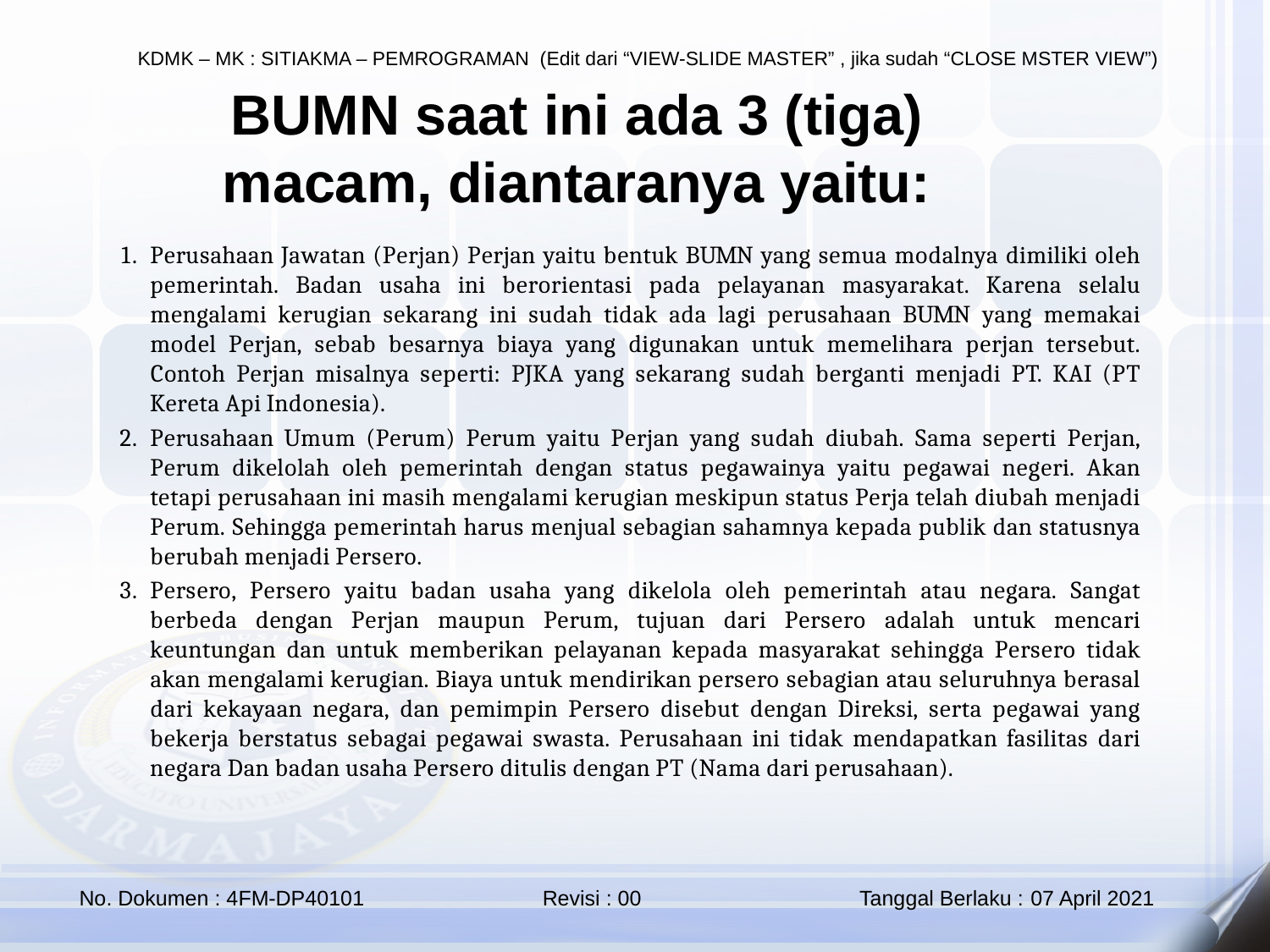

# BUMN saat ini ada 3 (tiga) macam, diantaranya yaitu:
Perusahaan Jawatan (Perjan) Perjan yaitu bentuk BUMN yang semua modalnya dimiliki oleh pemerintah. Badan usaha ini berorientasi pada pelayanan masyarakat. Karena selalu mengalami kerugian sekarang ini sudah tidak ada lagi perusahaan BUMN yang memakai model Perjan, sebab besarnya biaya yang digunakan untuk memelihara perjan tersebut. Contoh Perjan misalnya seperti: PJKA yang sekarang sudah berganti menjadi PT. KAI (PT Kereta Api Indonesia).
Perusahaan Umum (Perum) Perum yaitu Perjan yang sudah diubah. Sama seperti Perjan, Perum dikelolah oleh pemerintah dengan status pegawainya yaitu pegawai negeri. Akan tetapi perusahaan ini masih mengalami kerugian meskipun status Perja telah diubah menjadi Perum. Sehingga pemerintah harus menjual sebagian sahamnya kepada publik dan statusnya berubah menjadi Persero.
Persero, Persero yaitu badan usaha yang dikelola oleh pemerintah atau negara. Sangat berbeda dengan Perjan maupun Perum, tujuan dari Persero adalah untuk mencari keuntungan dan untuk memberikan pelayanan kepada masyarakat sehingga Persero tidak akan mengalami kerugian. Biaya untuk mendirikan persero sebagian atau seluruhnya berasal dari kekayaan negara, dan pemimpin Persero disebut dengan Direksi, serta pegawai yang bekerja berstatus sebagai pegawai swasta. Perusahaan ini tidak mendapatkan fasilitas dari negara Dan badan usaha Persero ditulis dengan PT (Nama dari perusahaan).